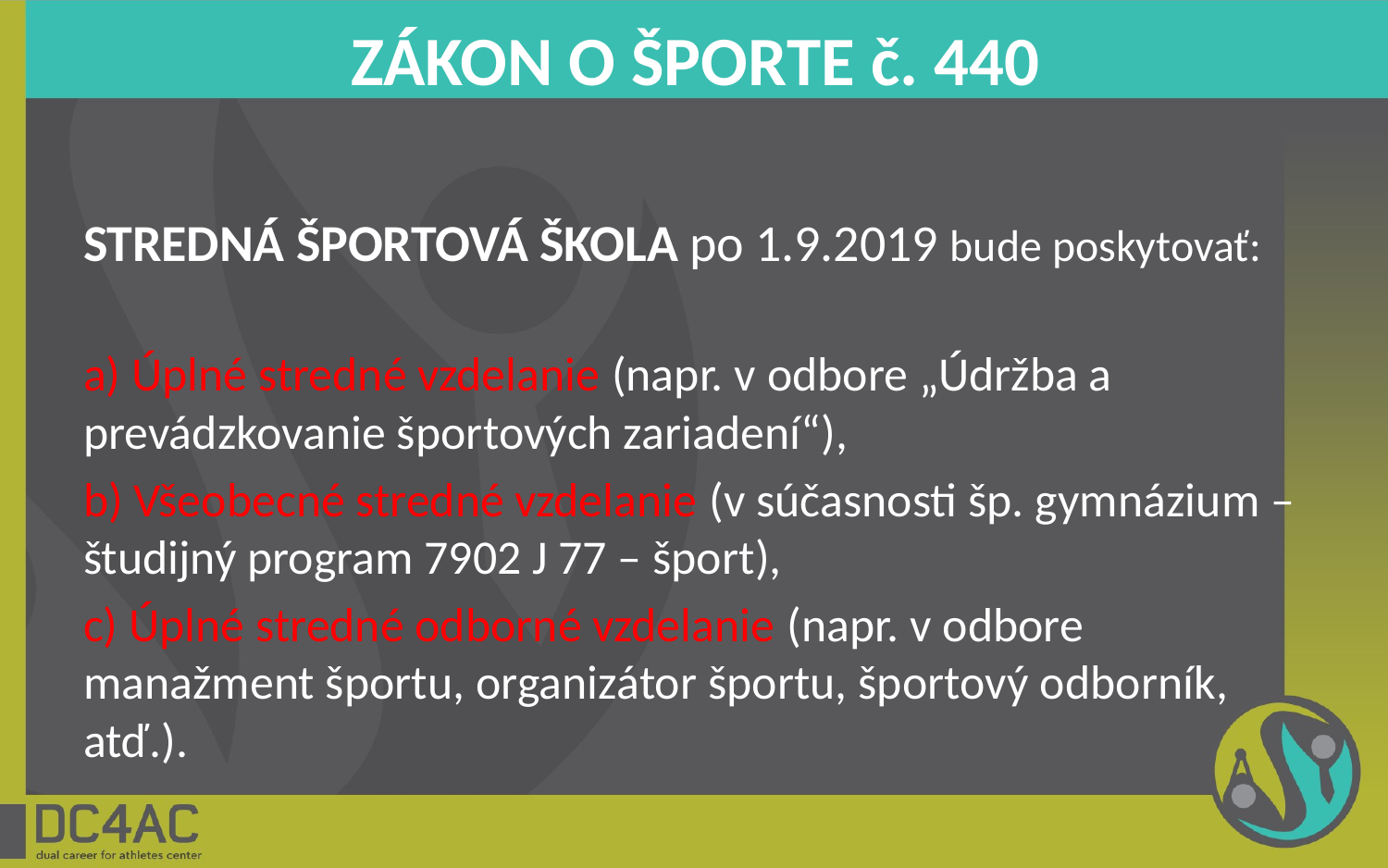

# Zákon o športe č. 440
STREDNÁ ŠPORTOVÁ ŠKOLA po 1.9.2019 bude poskytovať:

a) Úplné stredné vzdelanie (napr. v odbore „Údržba a prevádzkovanie športových zariadení“),
b) Všeobecné stredné vzdelanie (v súčasnosti šp. gymnázium – študijný program 7902 J 77 – šport),
c) Úplné stredné odborné vzdelanie (napr. v odbore manažment športu, organizátor športu, športový odborník, atď.).